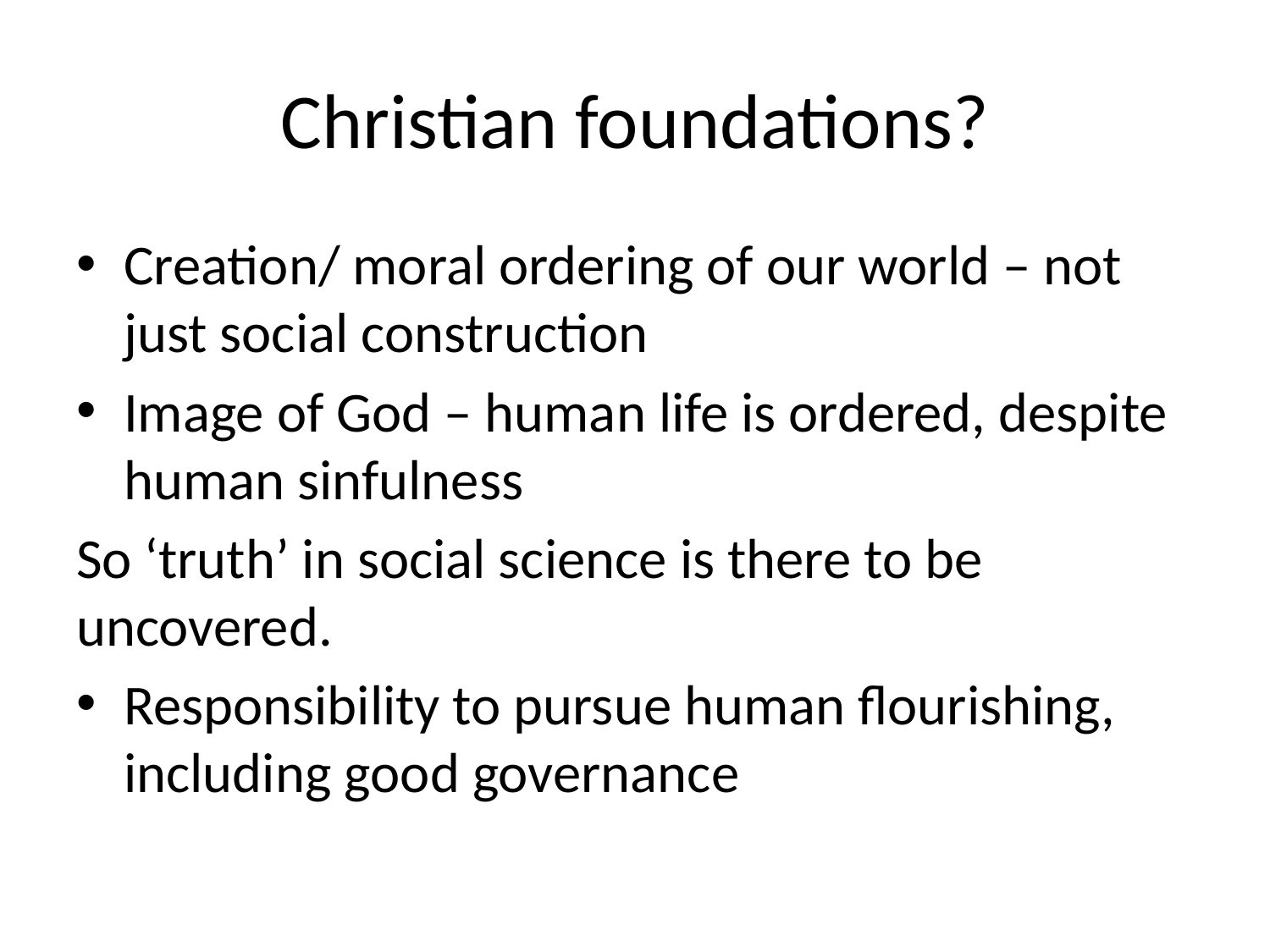

# Christian foundations?
Creation/ moral ordering of our world – not just social construction
Image of God – human life is ordered, despite human sinfulness
So ‘truth’ in social science is there to be uncovered.
Responsibility to pursue human flourishing, including good governance